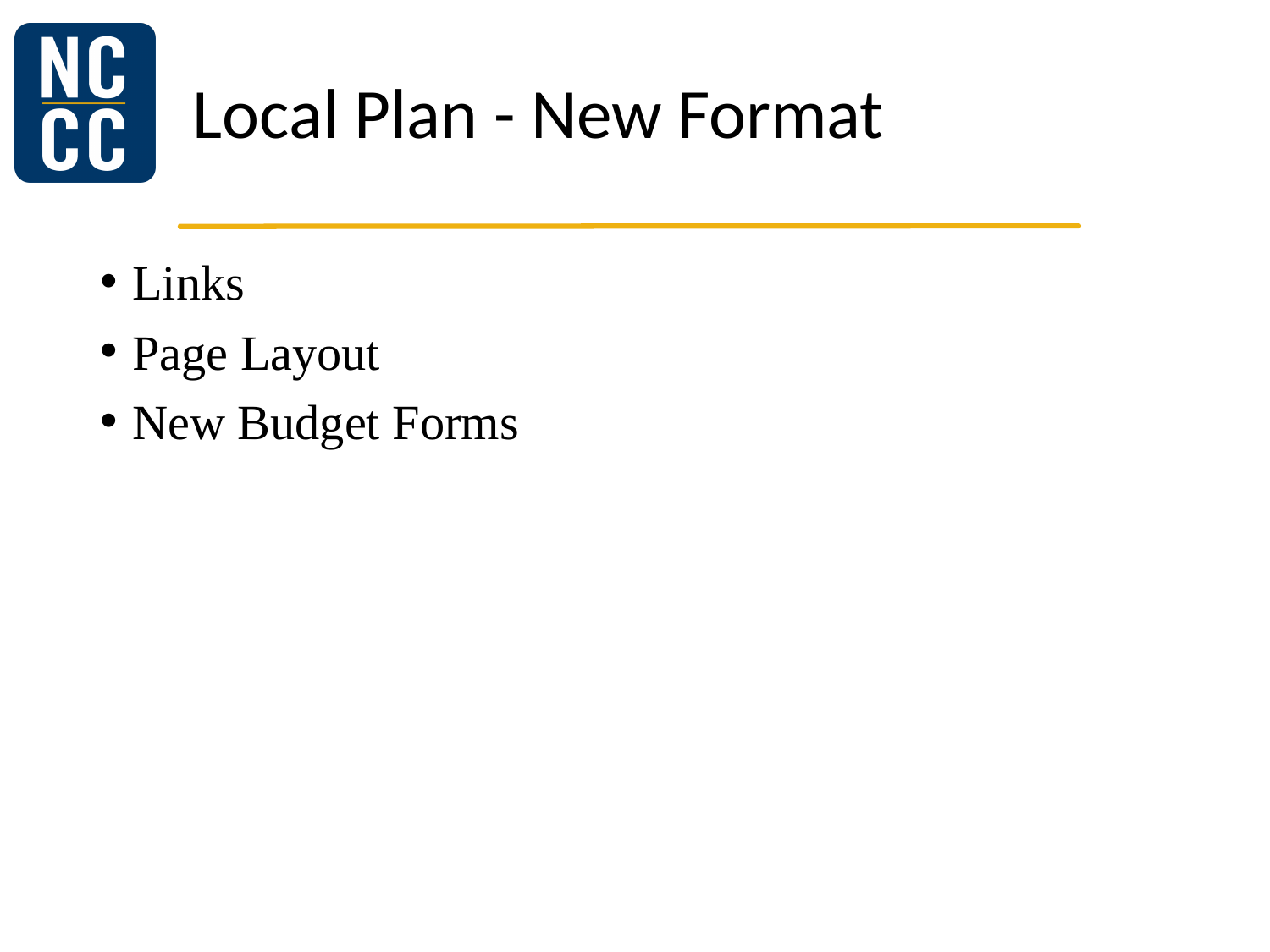

# Local Plan - New Format
Links
Page Layout
New Budget Forms